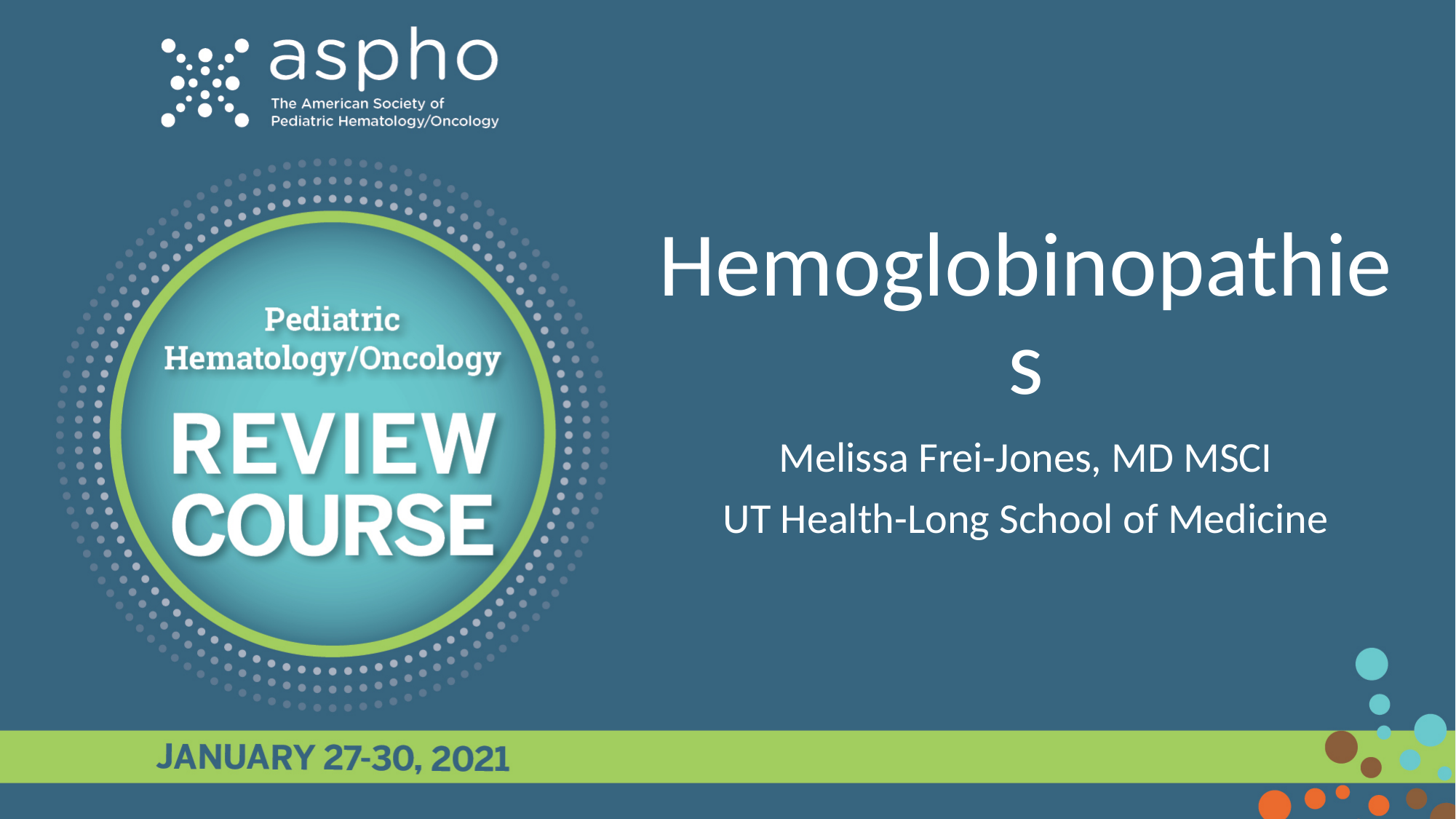

# Hemoglobinopathies
Melissa Frei-Jones, MD MSCI
UT Health-Long School of Medicine